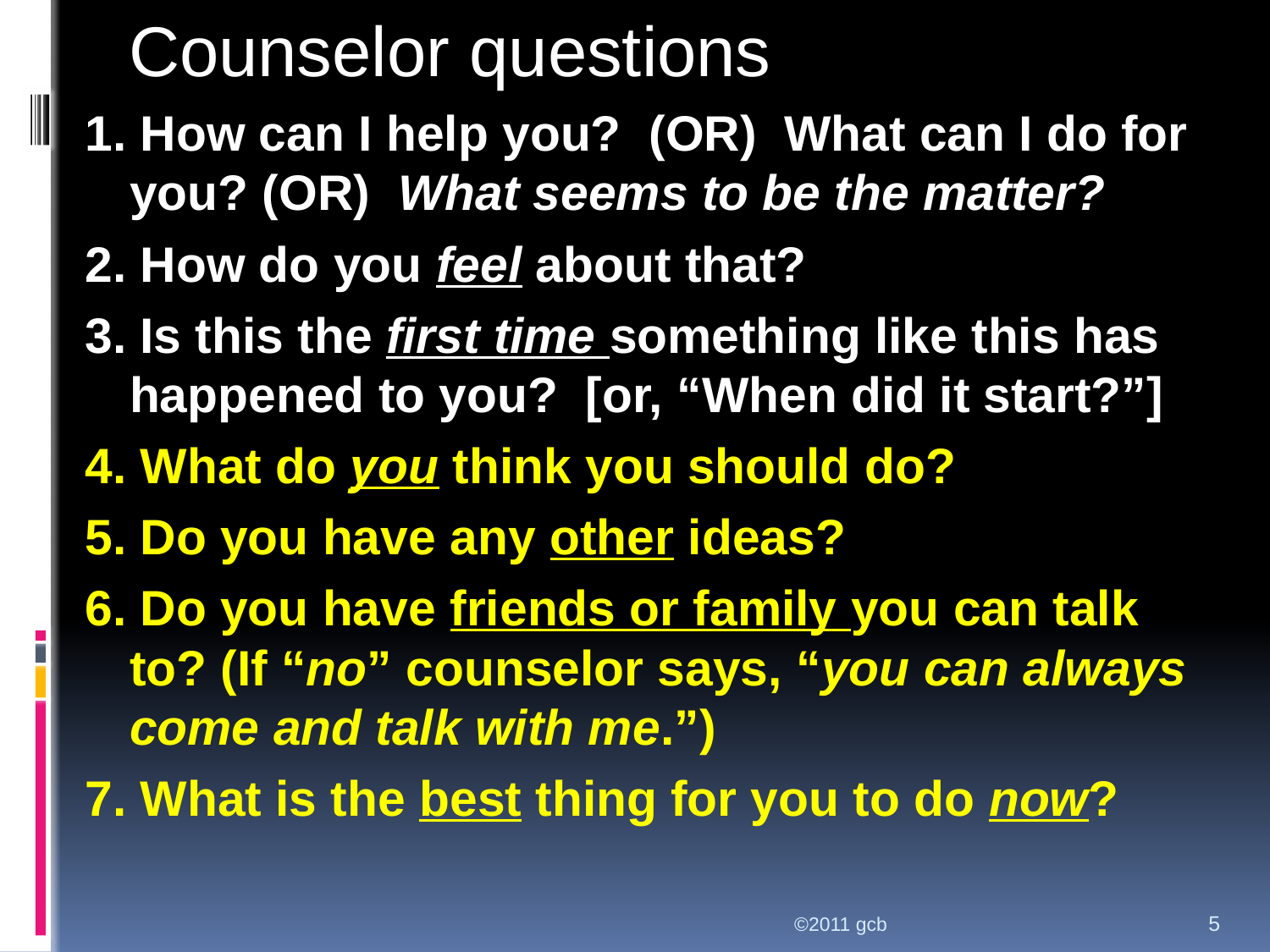

Counselor questions
1. How can I help you?  (OR)  What can I do for you? (OR)  What seems to be the matter?
2. How do you feel about that?
3. Is this the first time something like this has happened to you?  [or, “When did it start?”]
4. What do you think you should do?
5. Do you have any other ideas?
6. Do you have friends or family you can talk to? (If “no” counselor says, “you can always come and talk with me.”)
7. What is the best thing for you to do now?
©2011 gcb
5